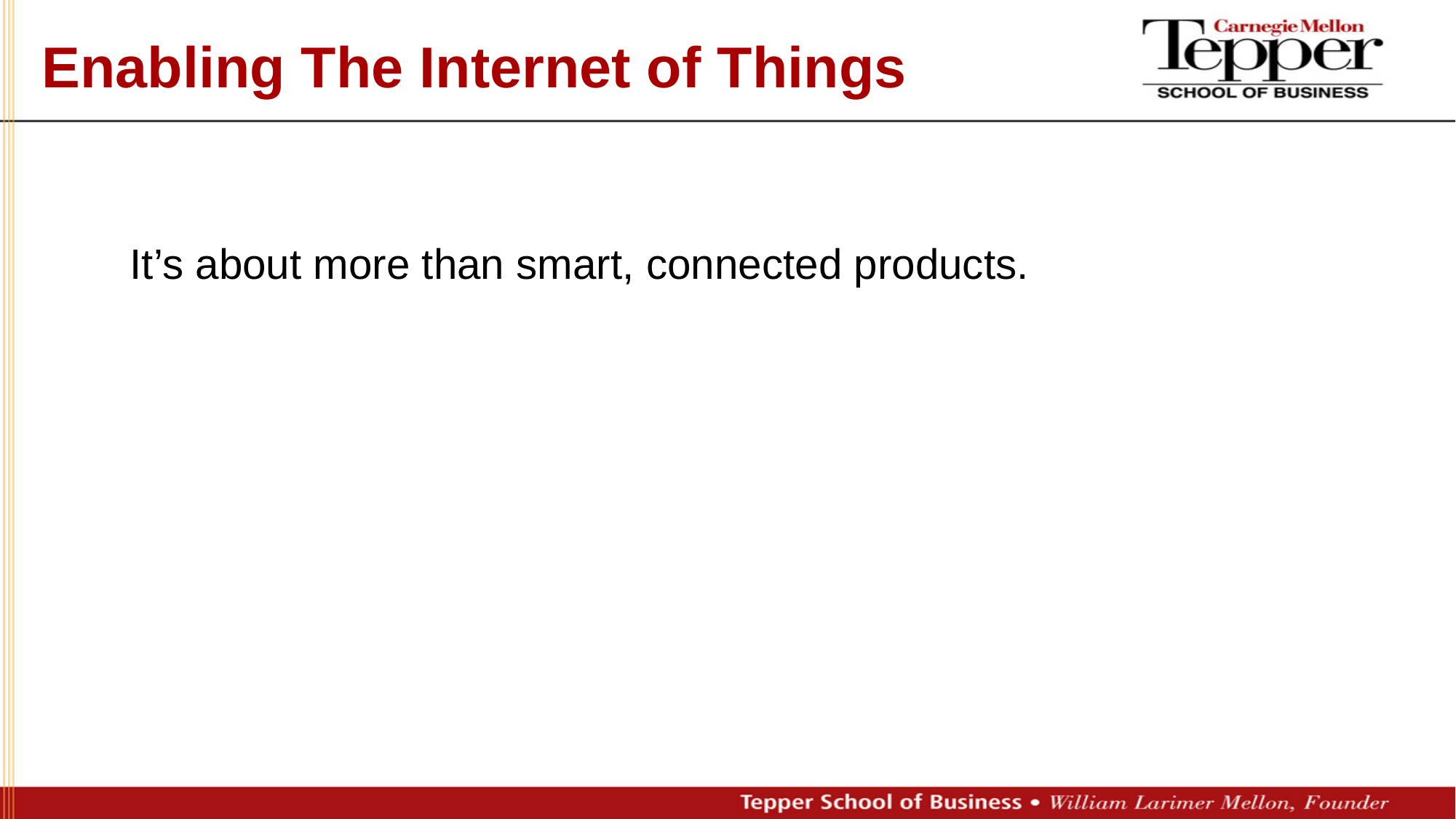

Enabling The Internet of Things

      It’s about more than smart, connected products.